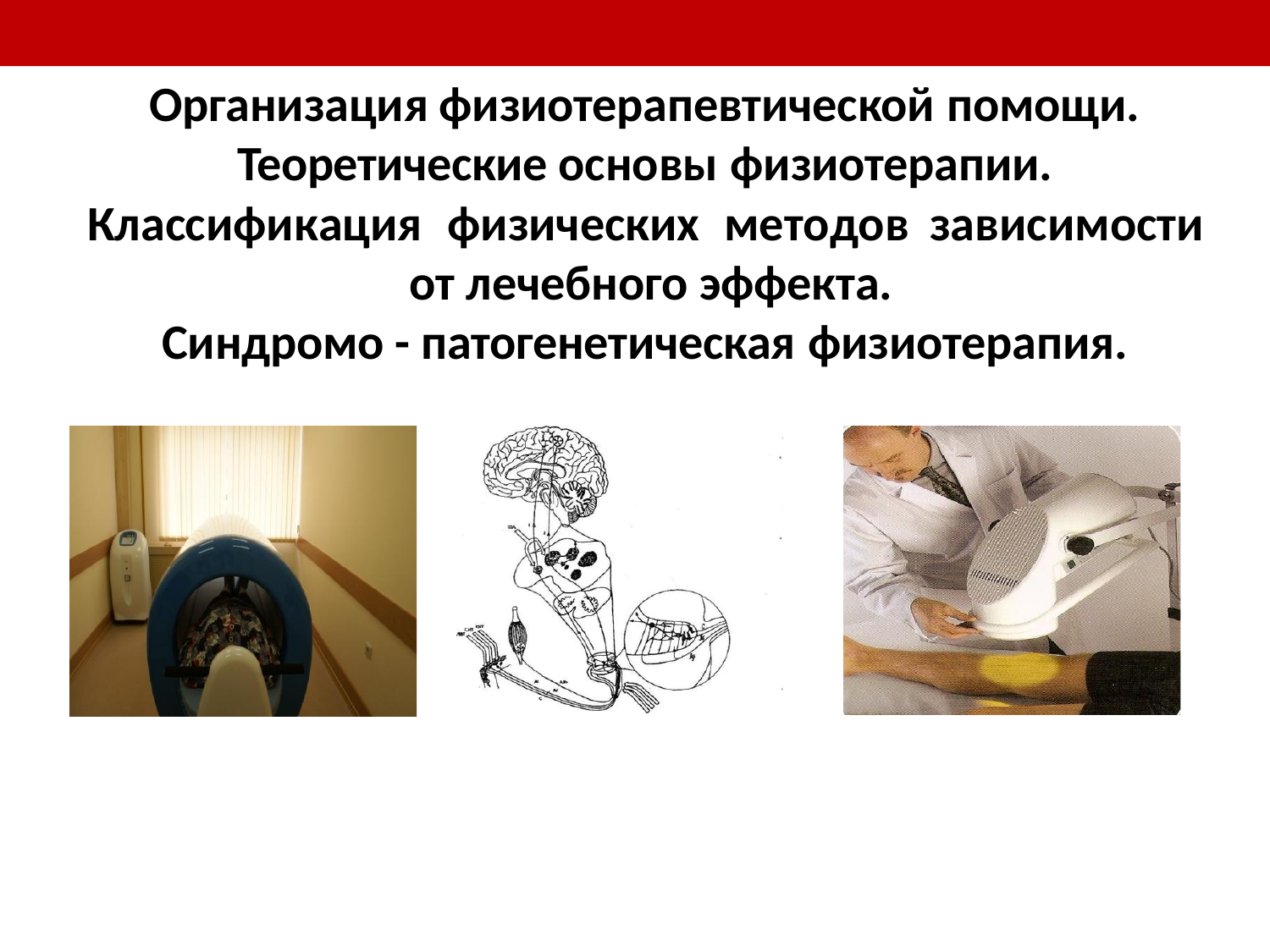

# Организация физиотерапевтической помощи.
Теоретические основы физиотерапии.
Классификация	физических	методов	зависимости  от лечебного эффекта.
Синдромо - патогенетическая физиотерапия.